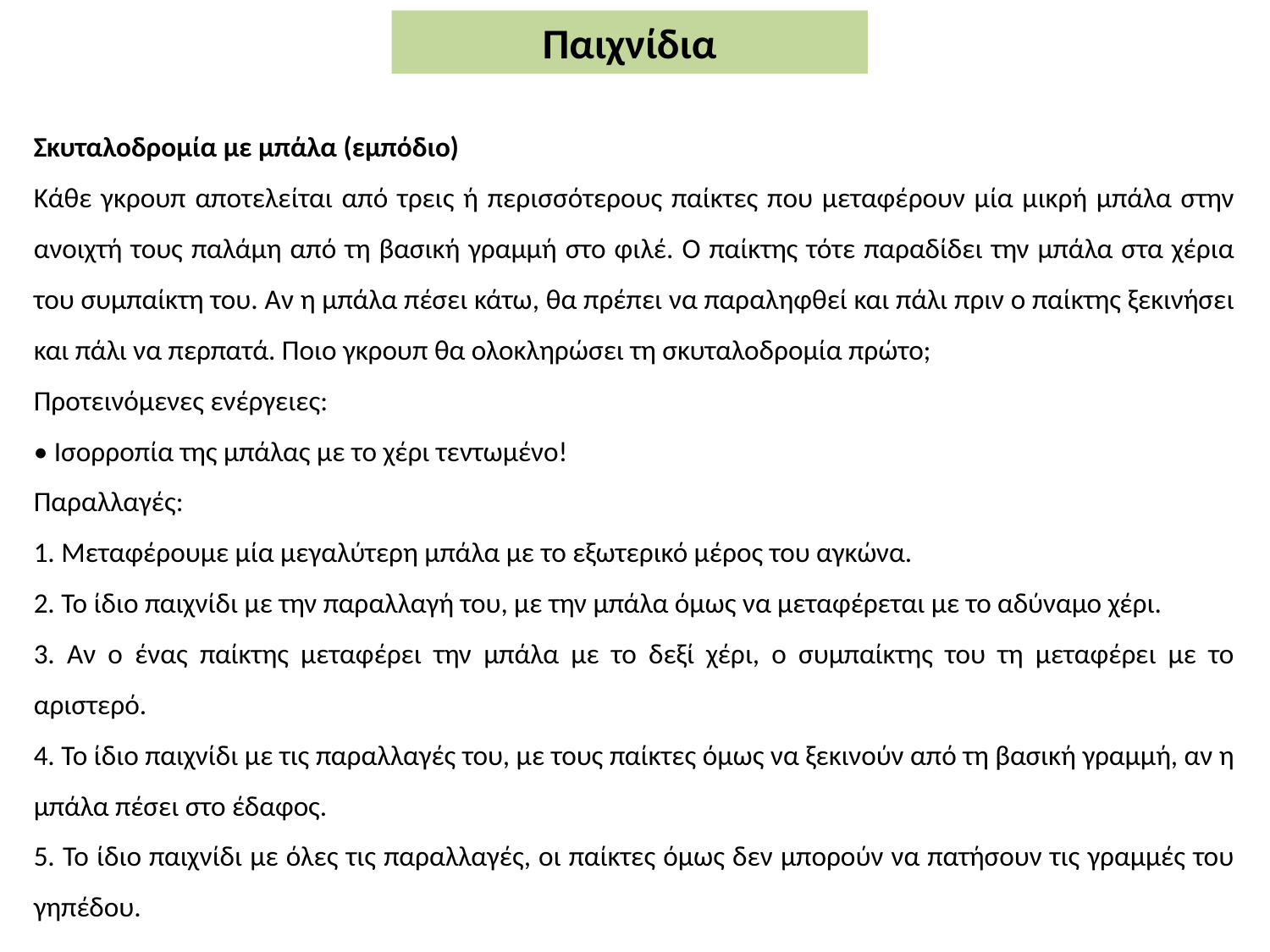

Παιχνίδια
Σκυταλοδρομία με μπάλα (εμπόδιο)
Κάθε γκρουπ αποτελείται από τρεις ή περισσότερους παίκτες που μεταφέρουν μία μικρή μπάλα στην ανοιχτή τους παλάμη από τη βασική γραμμή στο φιλέ. Ο παίκτης τότε παραδίδει την μπάλα στα χέρια του συμπαίκτη του. Αν η μπάλα πέσει κάτω, θα πρέπει να παραληφθεί και πάλι πριν ο παίκτης ξεκινήσει και πάλι να περπατά. Ποιο γκρουπ θα ολοκληρώσει τη σκυταλοδρομία πρώτο;
Προτεινόμενες ενέργειες:
• Ισορροπία της μπάλας με το χέρι τεντωμένο!
Παραλλαγές:
1. Μεταφέρουμε μία μεγαλύτερη μπάλα με το εξωτερικό μέρος του αγκώνα.
2. Το ίδιο παιχνίδι με την παραλλαγή του, με την μπάλα όμως να μεταφέρεται με το αδύναμο χέρι.
3. Αν ο ένας παίκτης μεταφέρει την μπάλα με το δεξί χέρι, ο συμπαίκτης του τη μεταφέρει με το αριστερό.
4. Το ίδιο παιχνίδι με τις παραλλαγές του, με τους παίκτες όμως να ξεκινούν από τη βασική γραμμή, αν η μπάλα πέσει στο έδαφος.
5. Το ίδιο παιχνίδι με όλες τις παραλλαγές, οι παίκτες όμως δεν μπορούν να πατήσουν τις γραμμές του γηπέδου.